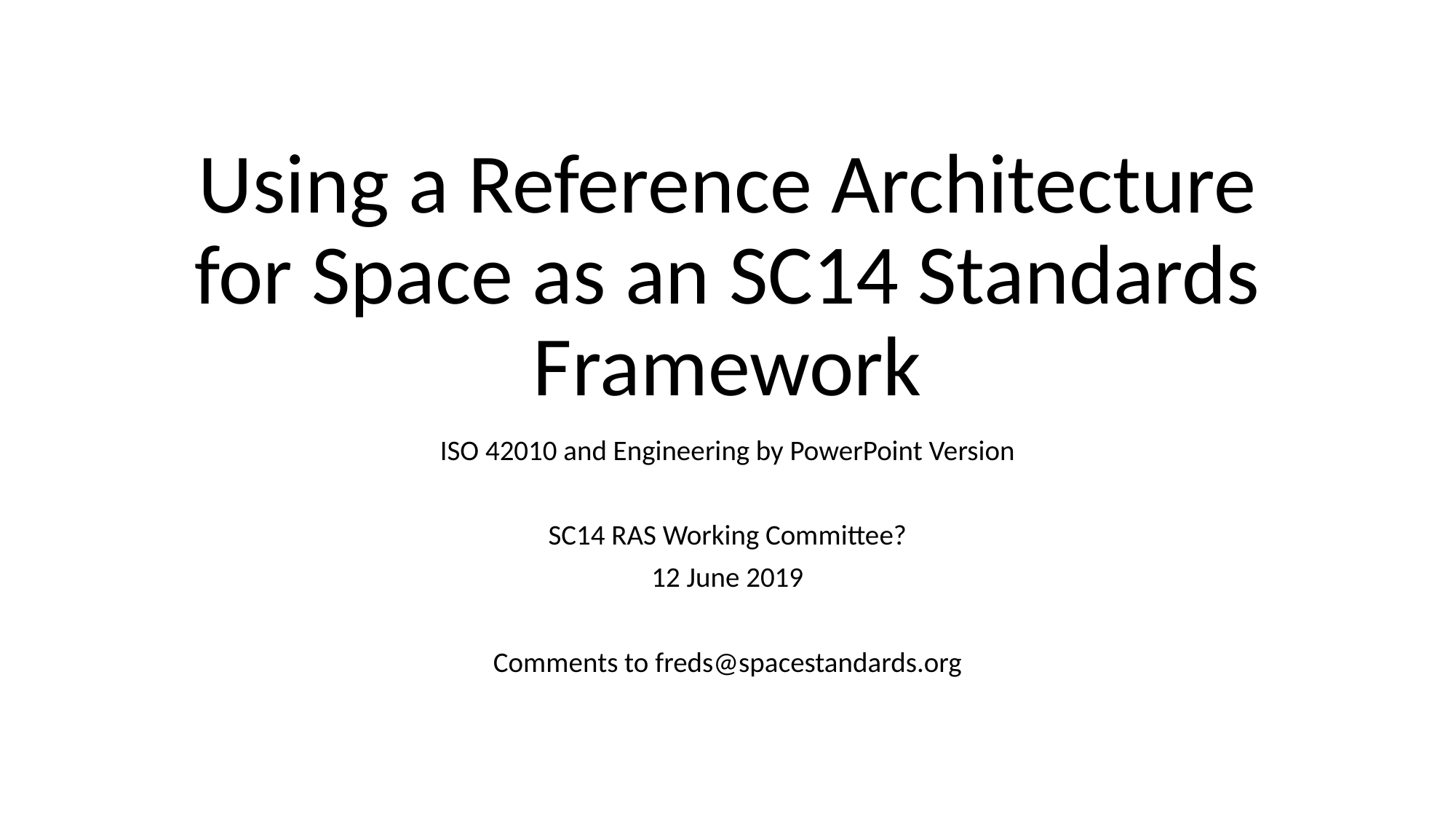

# Using a Reference Architecture for Space as an SC14 Standards Framework
ISO 42010 and Engineering by PowerPoint Version

SC14 RAS Working Committee?
12 June 2019

Comments to freds@spacestandards.org